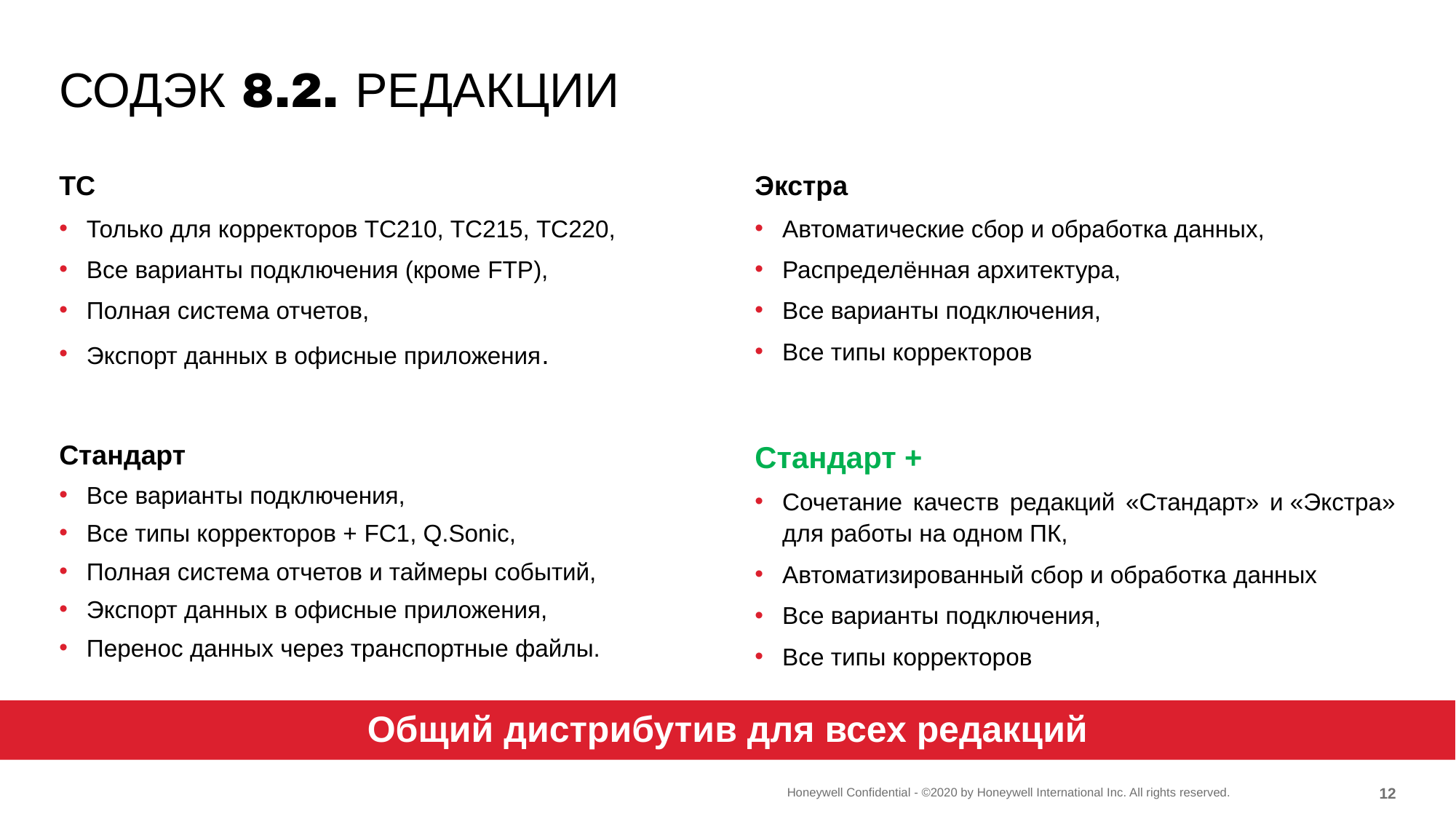

# содэк 8.2. редакции
ТС
Только для корректоров ТС210, ТС215, ТС220,
Все варианты подключения (кроме FTP),
Полная система отчетов,
Экспорт данных в офисные приложения.

Экстра
Автоматические сбор и обработка данных,
Распределённая архитектура,
Все варианты подключения,
Все типы корректоров
Стандарт
Все варианты подключения,
Все типы корректоров + FC1, Q.Sonic,
Полная система отчетов и таймеры событий,
Экспорт данных в офисные приложения,
Перенос данных через транспортные файлы.

Стандарт +
Сочетание качеств редакций «Стандарт» и «Экстра» для работы на одном ПК,
Автоматизированный сбор и обработка данных
Все варианты подключения,
Все типы корректоров

Общий дистрибутив для всех редакций
12